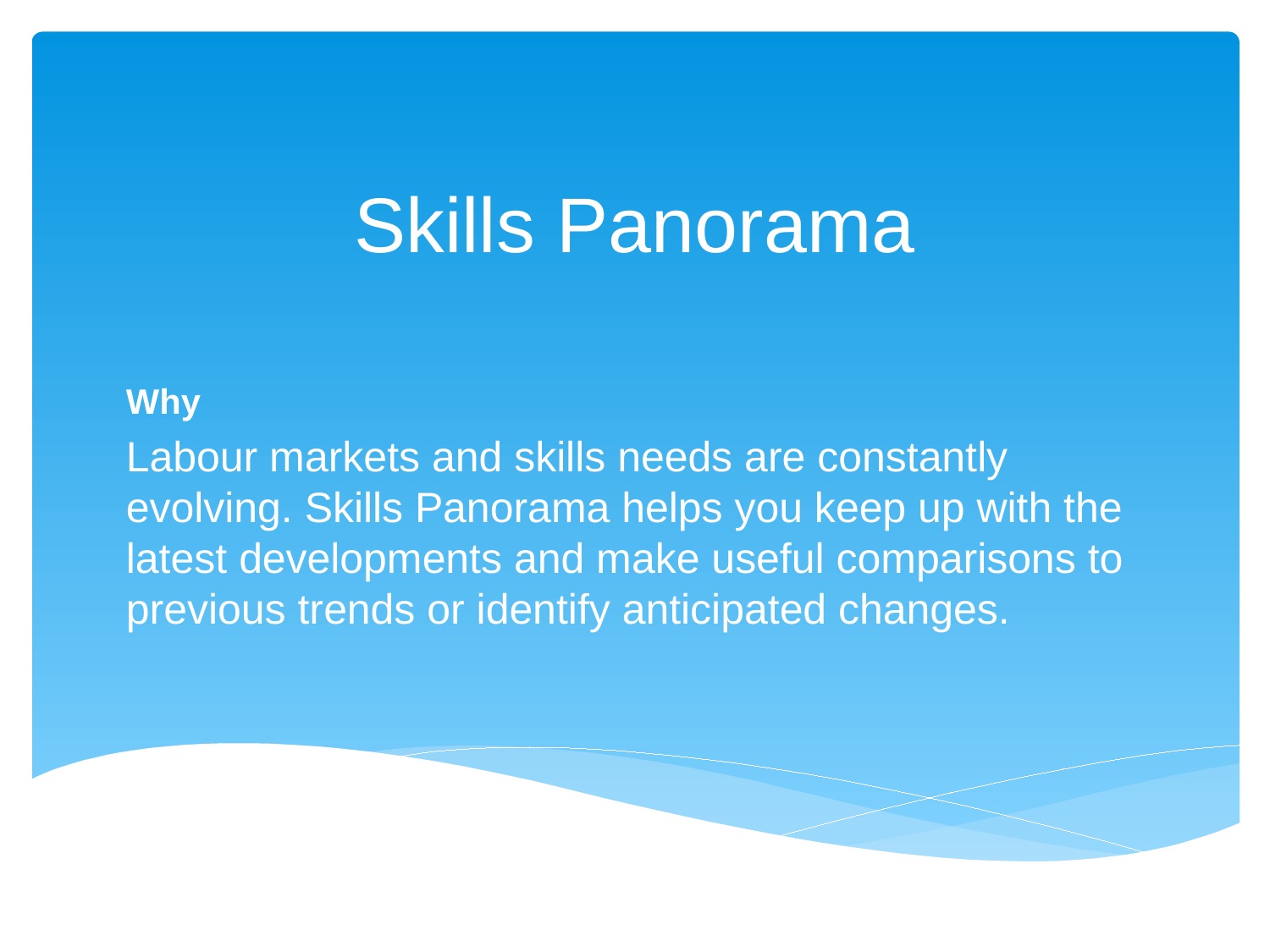

# Skills Panorama
Why
Labour markets and skills needs are constantly evolving. Skills Panorama helps you keep up with the latest developments and make useful comparisons to previous trends or identify anticipated changes.